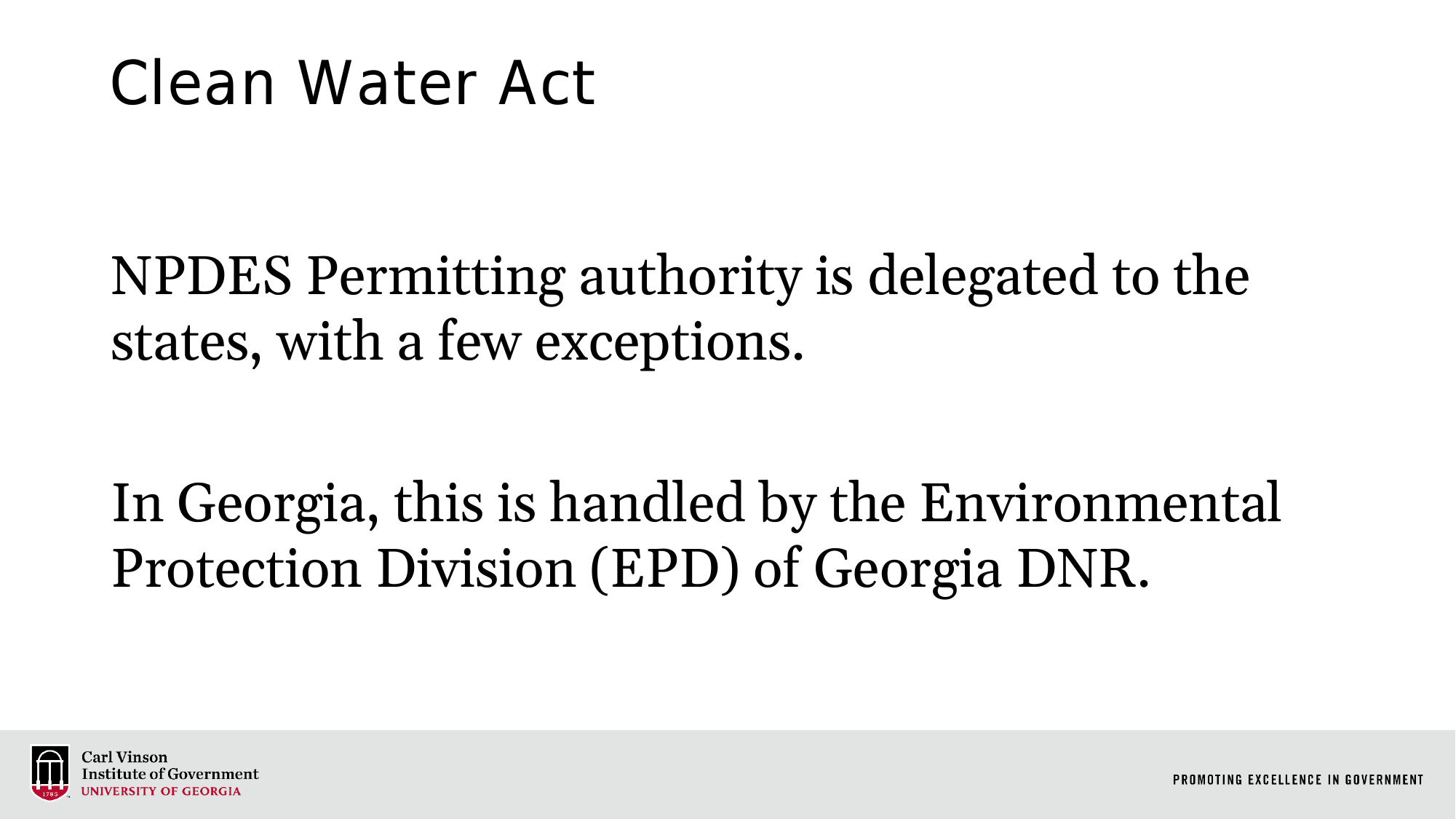

# Clean Water Act

NPDES Permitting authority is delegated to the states, with a few exceptions.

In Georgia, this is handled by the Environmental Protection Division (EPD) of Georgia DNR.